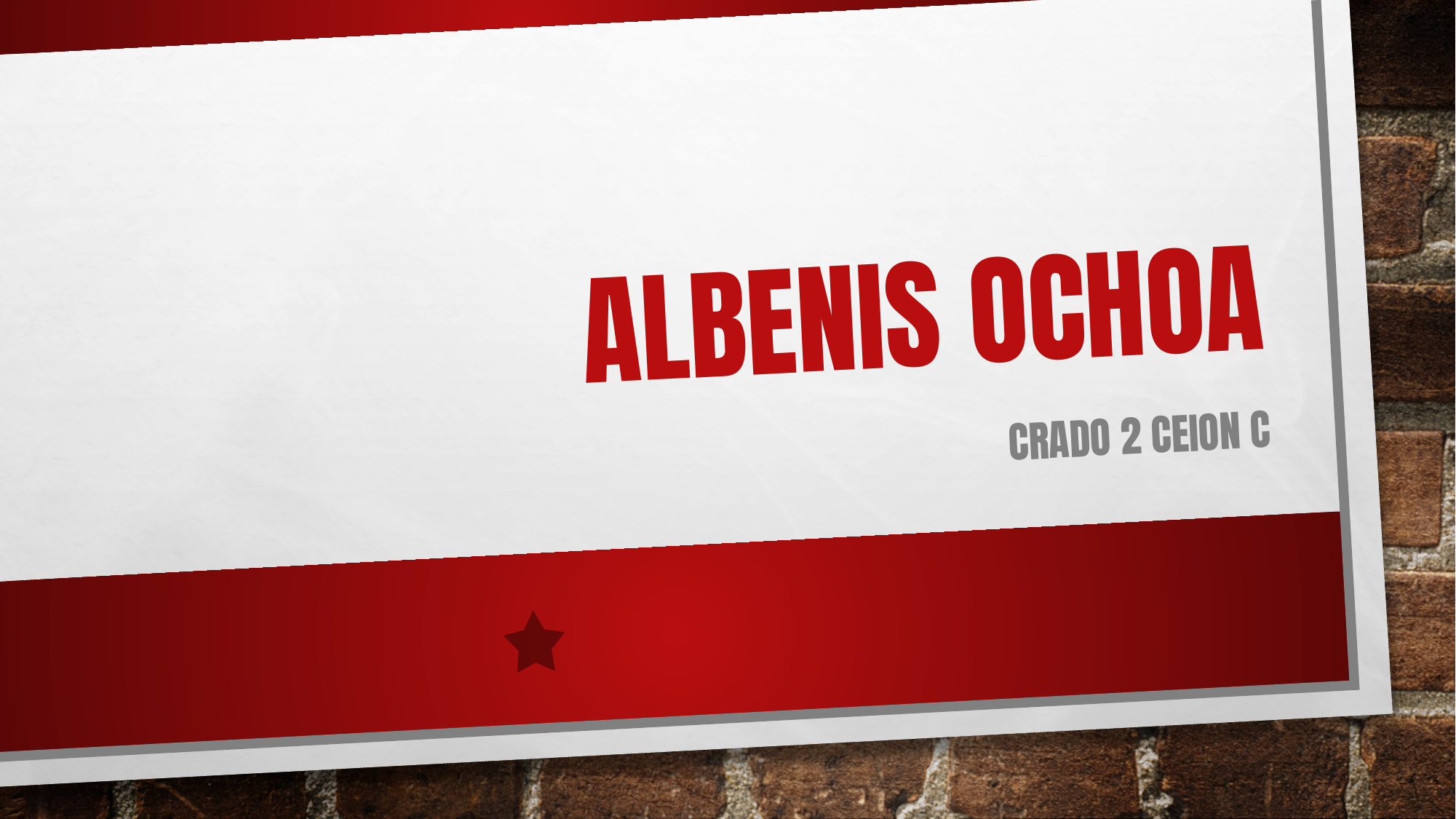

# ALBENIS OCHOA
CRADO 2 CEION C